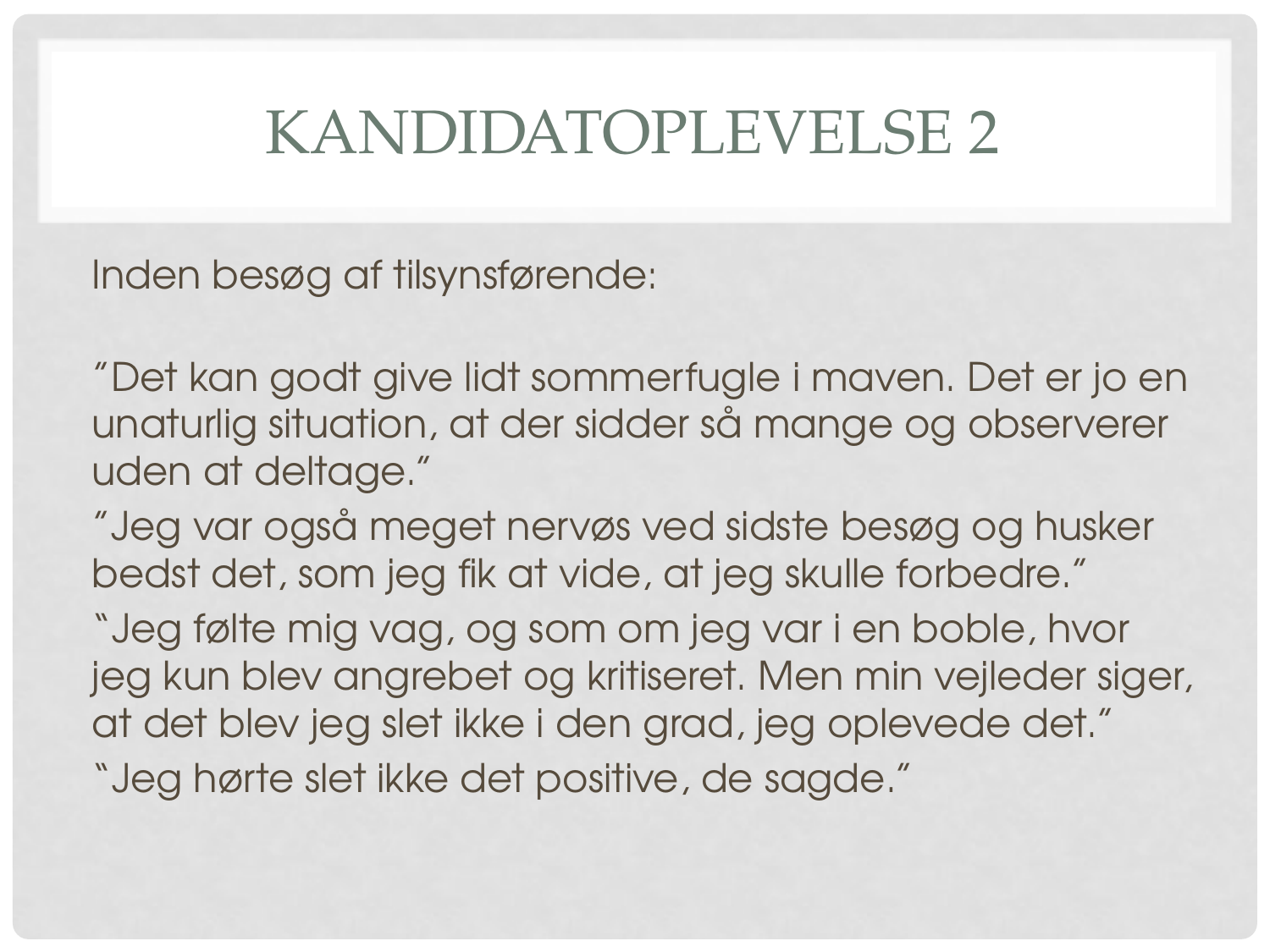

# Kandidatoplevelse 2
Inden besøg af tilsynsførende:
”Det kan godt give lidt sommerfugle i maven. Det er jo en unaturlig situation, at der sidder så mange og observerer uden at deltage.”
”Jeg var også meget nervøs ved sidste besøg og husker bedst det, som jeg fik at vide, at jeg skulle forbedre.”
“Jeg følte mig vag, og som om jeg var i en boble, hvor jeg kun blev angrebet og kritiseret. Men min vejleder siger, at det blev jeg slet ikke i den grad, jeg oplevede det.”
“Jeg hørte slet ikke det positive, de sagde.”